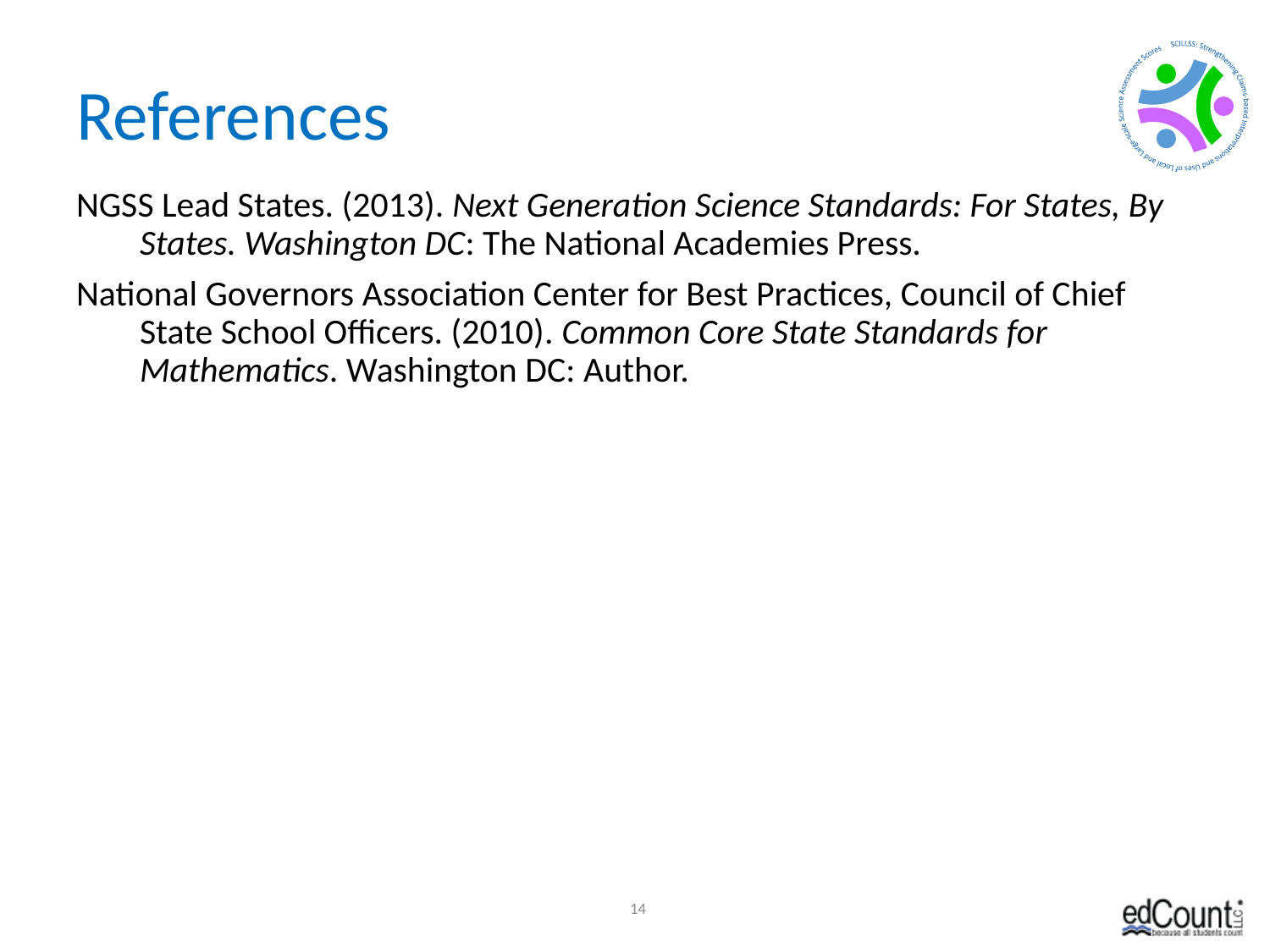

# References
NGSS Lead States. (2013). Next Generation Science Standards: For States, By States. Washington DC: The National Academies Press.
National Governors Association Center for Best Practices, Council of Chief State School Officers. (2010). Common Core State Standards for Mathematics. Washington DC: Author.